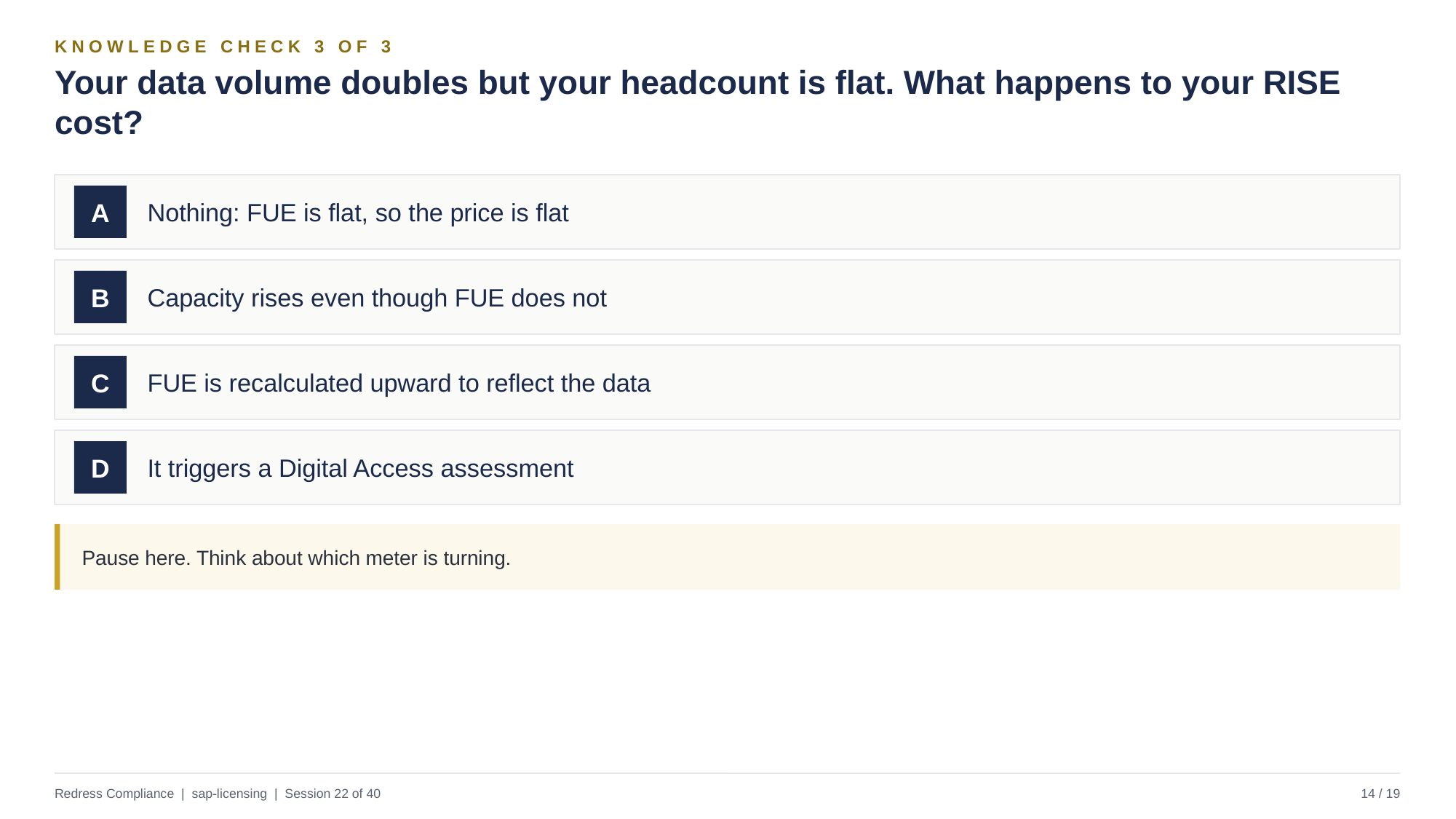

KNOWLEDGE CHECK 3 OF 3
Your data volume doubles but your headcount is flat. What happens to your RISE cost?

Nothing: FUE is flat, so the price is flat

A

Capacity rises even though FUE does not

B

FUE is recalculated upward to reflect the data

C

It triggers a Digital Access assessment

D

Pause here. Think about which meter is turning.

Redress Compliance  |  sap-licensing  |  Session 22 of 40
14 / 19